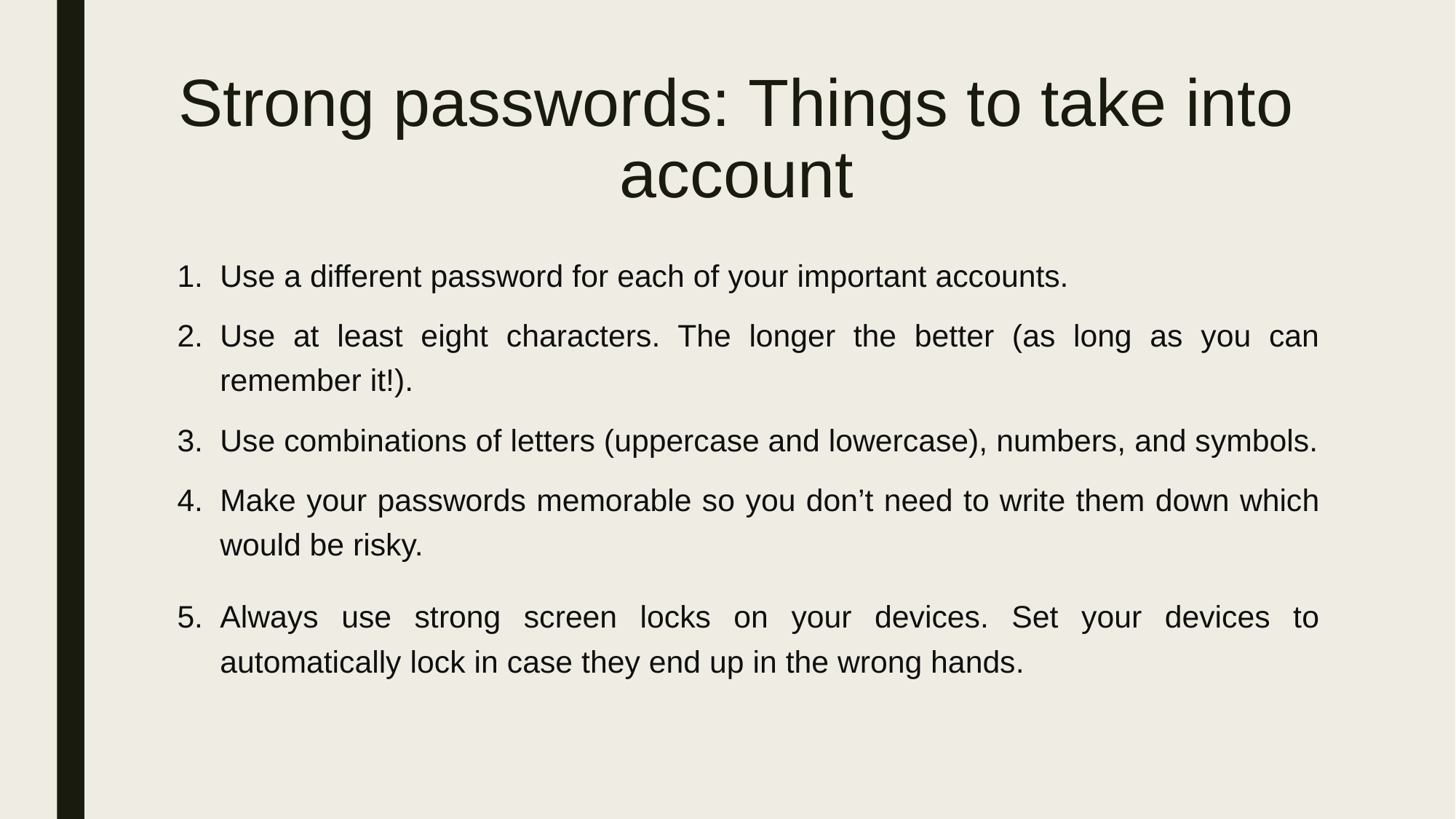

# Strong passwords: Things to take into account
Use a different password for each of your important accounts.
Use at least eight characters. The longer the better (as long as you can remember it!).
Use combinations of letters (uppercase and lowercase), numbers, and symbols.
Make your passwords memorable so you don’t need to write them down which would be risky.
Always use strong screen locks on your devices. Set your devices to automatically lock in case they end up in the wrong hands.